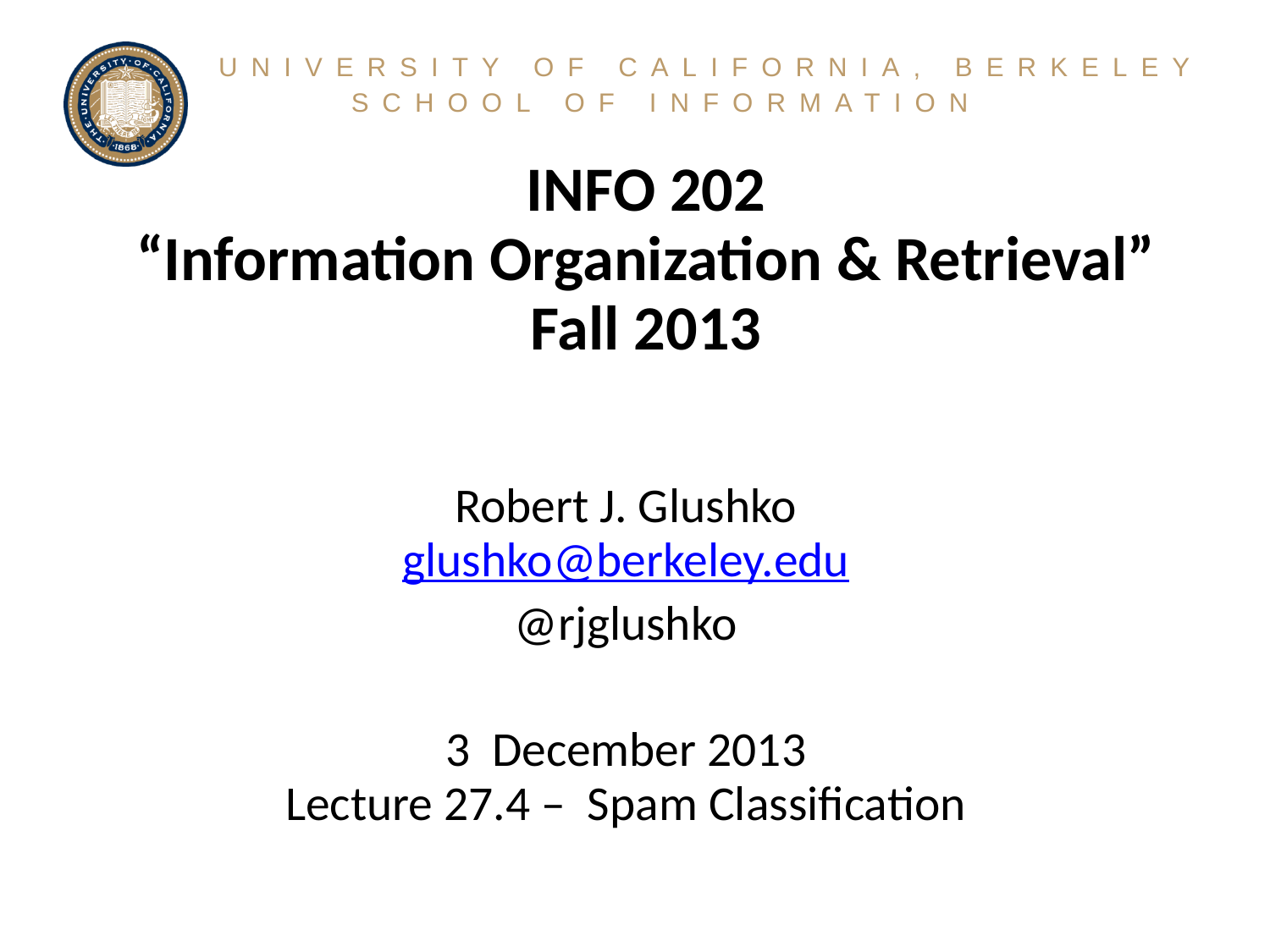

# INFO 202 “Information Organization & Retrieval” Fall 2013

Robert J. Glushko
glushko@berkeley.edu
@rjglushko

3  December 2013
Lecture 27.4 –  Spam Classification